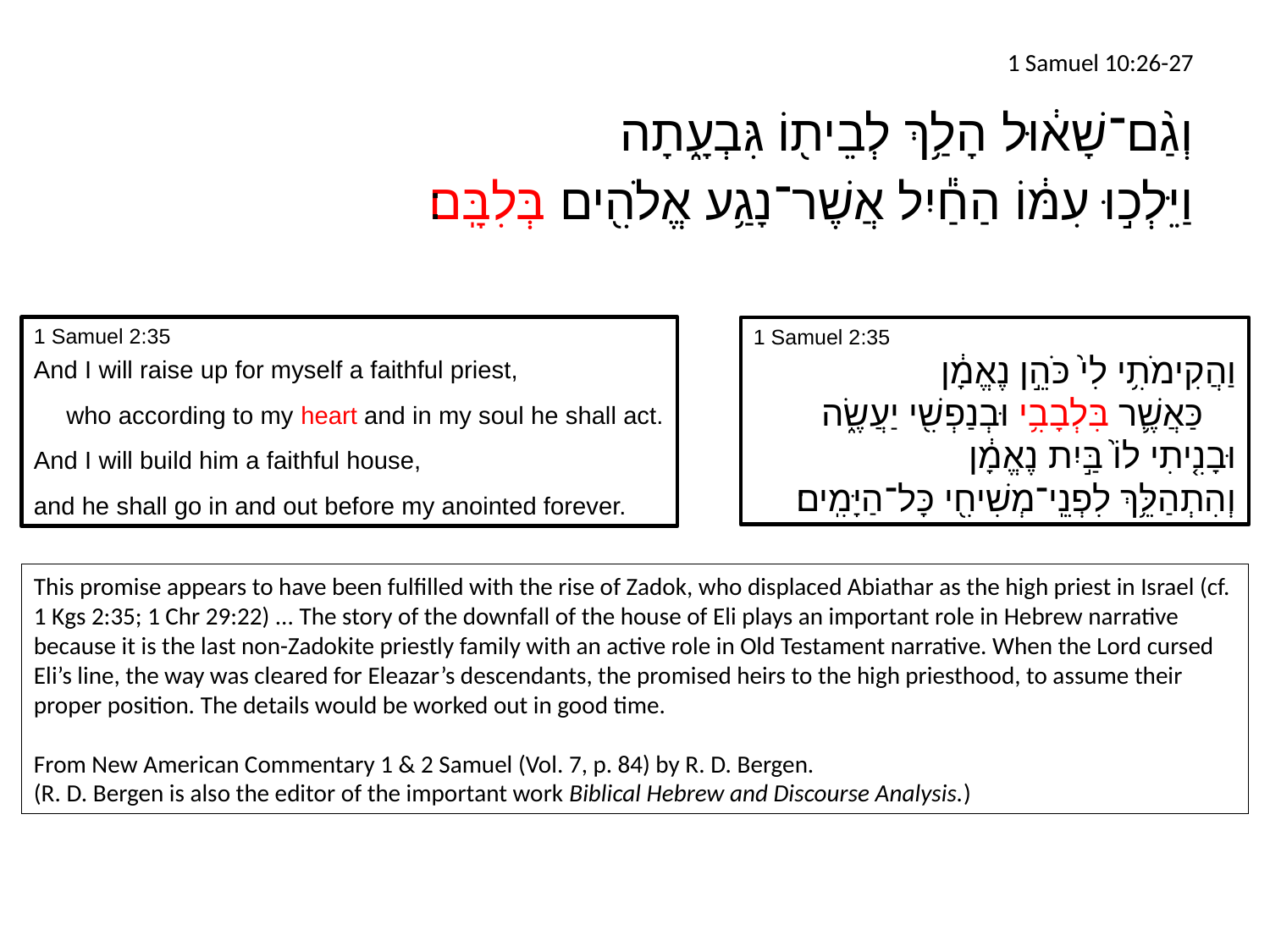

# 1 Samuel 10:26-27
	וְגַ֨ם־שָׁא֔וּל הָלַ֥ךְ לְבֵית֖וֹ גִּבְעָ֑תָה
וַיֵּלְכ֣וּ עִמּ֔וֹ הַחַ֕יִל אֲשֶׁר־נָגַ֥ע אֱלֹהִ֖ים בְּלִבָּֽם׃

1 Samuel 2:35
And I will raise up for myself a faithful priest,
	who according to my heart and in my soul he shall act.
And I will build him a faithful house,
and he shall go in and out before my anointed forever.
1 Samuel 2:35
וַהֲקִימֹתִ֥י לִי֙ כֹּהֵ֣ן נֶאֱמָ֔ן
	כַּאֲשֶׁ֛ר בִּלְבָבִ֥י וּבְנַפְשִׁ֖י יַעֲשֶׂ֑ה
וּבָנִ֤יתִי לוֹ֙ בַּ֣יִת נֶאֱמָ֔ן
וְהִתְהַלֵּ֥ךְ לִפְנֵֽי־מְשִׁיחִ֖י כָּל־הַיָּמִֽים׃
This promise appears to have been fulfilled with the rise of Zadok, who displaced Abiathar as the high priest in Israel (cf. 1 Kgs 2:35; 1 Chr 29:22) ... The story of the downfall of the house of Eli plays an important role in Hebrew narrative because it is the last non-Zadokite priestly family with an active role in Old Testament narrative. When the Lord cursed Eli’s line, the way was cleared for Eleazar’s descendants, the promised heirs to the high priesthood, to assume their proper position. The details would be worked out in good time.

From New American Commentary 1 & 2 Samuel (Vol. 7, p. 84) by R. D. Bergen.
(R. D. Bergen is also the editor of the important work Biblical Hebrew and Discourse Analysis.)